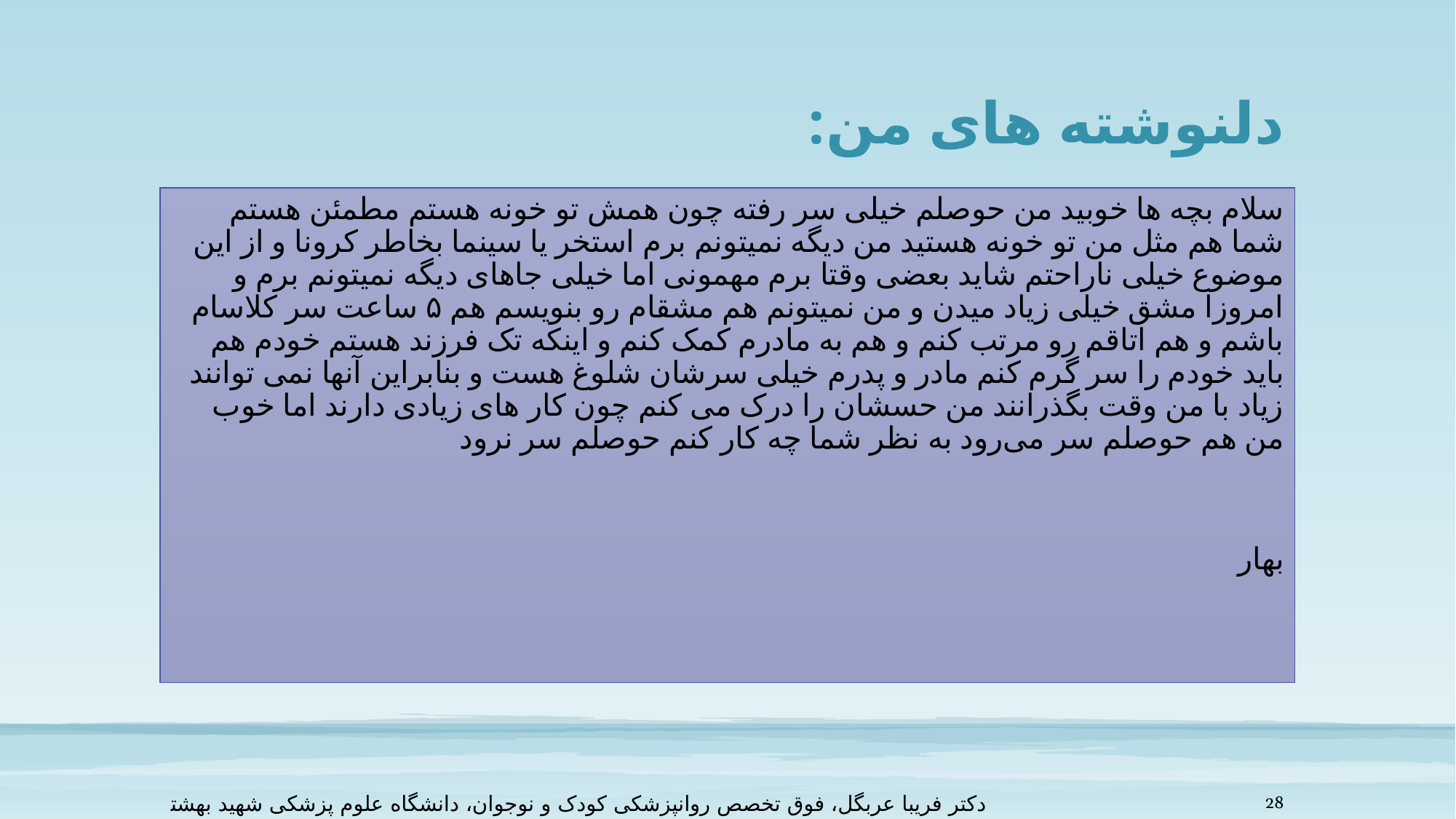

# دلنوشته های من:
سلام بچه ها خوبید من حوصلم خیلی سر رفته چون همش تو خونه هستم مطمئن هستم شما هم مثل من تو خونه هستید من دیگه نمیتونم برم استخر یا سینما بخاطر کرونا و از این موضوع خیلی ناراحتم شاید بعضی وقتا برم مهمونی اما خیلی جاهای دیگه نمیتونم برم و امروزا مشق خیلی زیاد میدن و من نمیتونم هم مشقام رو بنویسم هم ۵ ساعت سر کلاسام باشم و هم اتاقم رو مرتب کنم و هم به مادرم کمک کنم و اینکه تک فرزند هستم خودم هم باید خودم را سر گرم کنم مادر و پدرم خیلی سرشان شلوغ هست و بنابراین آنها نمی توانند زیاد با من وقت بگذرانند من حسشان را درک می کنم چون کار های زیادی دارند اما خوب من هم حوصلم سر می‌رود به نظر شما چه کار کنم حوصلم سر نرود

بهار
دکتر فریبا عربگل، فوق تخصص روانپزشکی کودک و نوجوان، دانشگاه علوم پزشکی شهید بهشتی
28